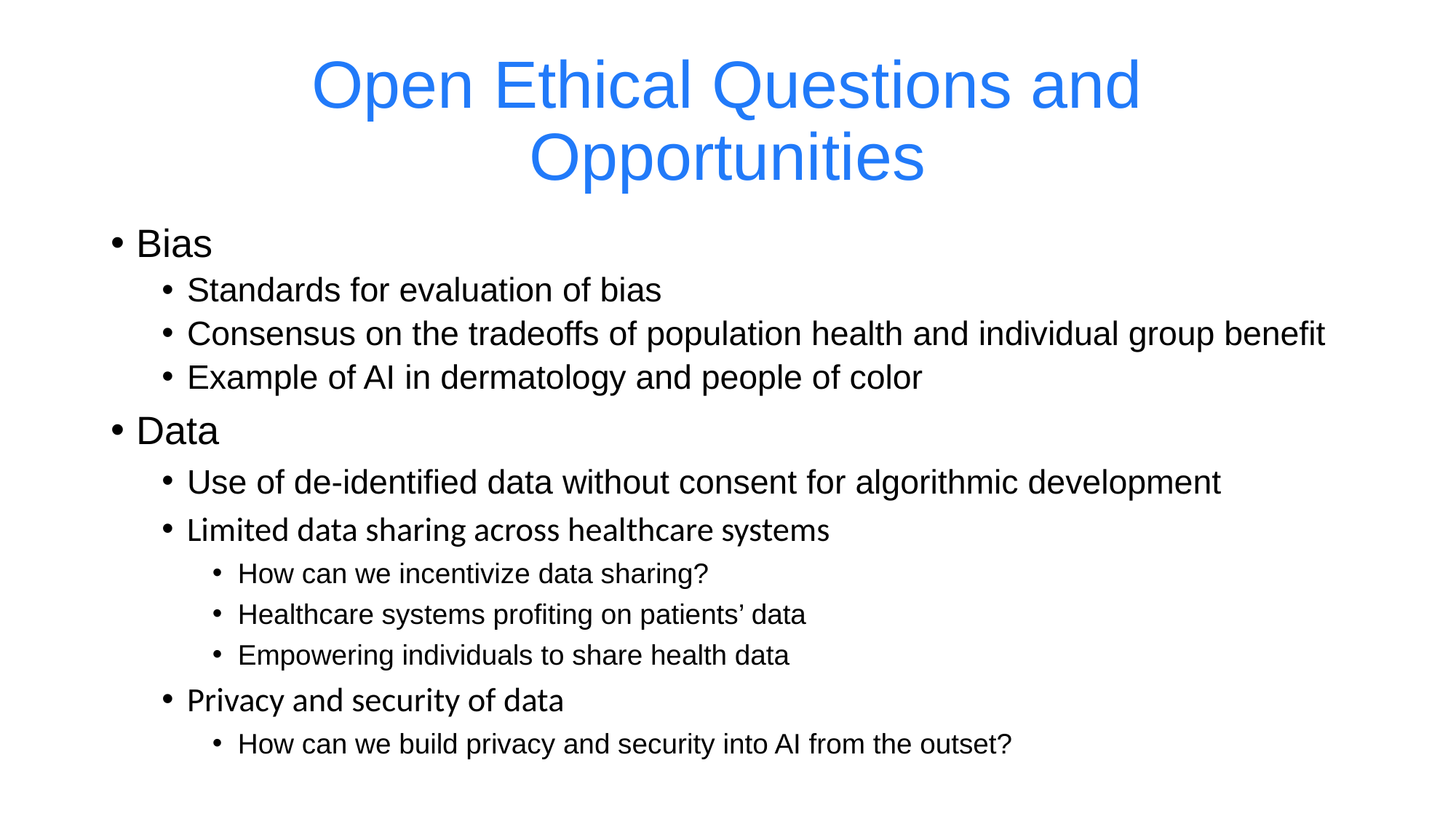

# Open Ethical Questions and Opportunities
Bias
Standards for evaluation of bias
Consensus on the tradeoffs of population health and individual group benefit
Example of AI in dermatology and people of color
Data
Use of de-identified data without consent for algorithmic development
Limited data sharing across healthcare systems
How can we incentivize data sharing?
Healthcare systems profiting on patients’ data
Empowering individuals to share health data
Privacy and security of data
How can we build privacy and security into AI from the outset?